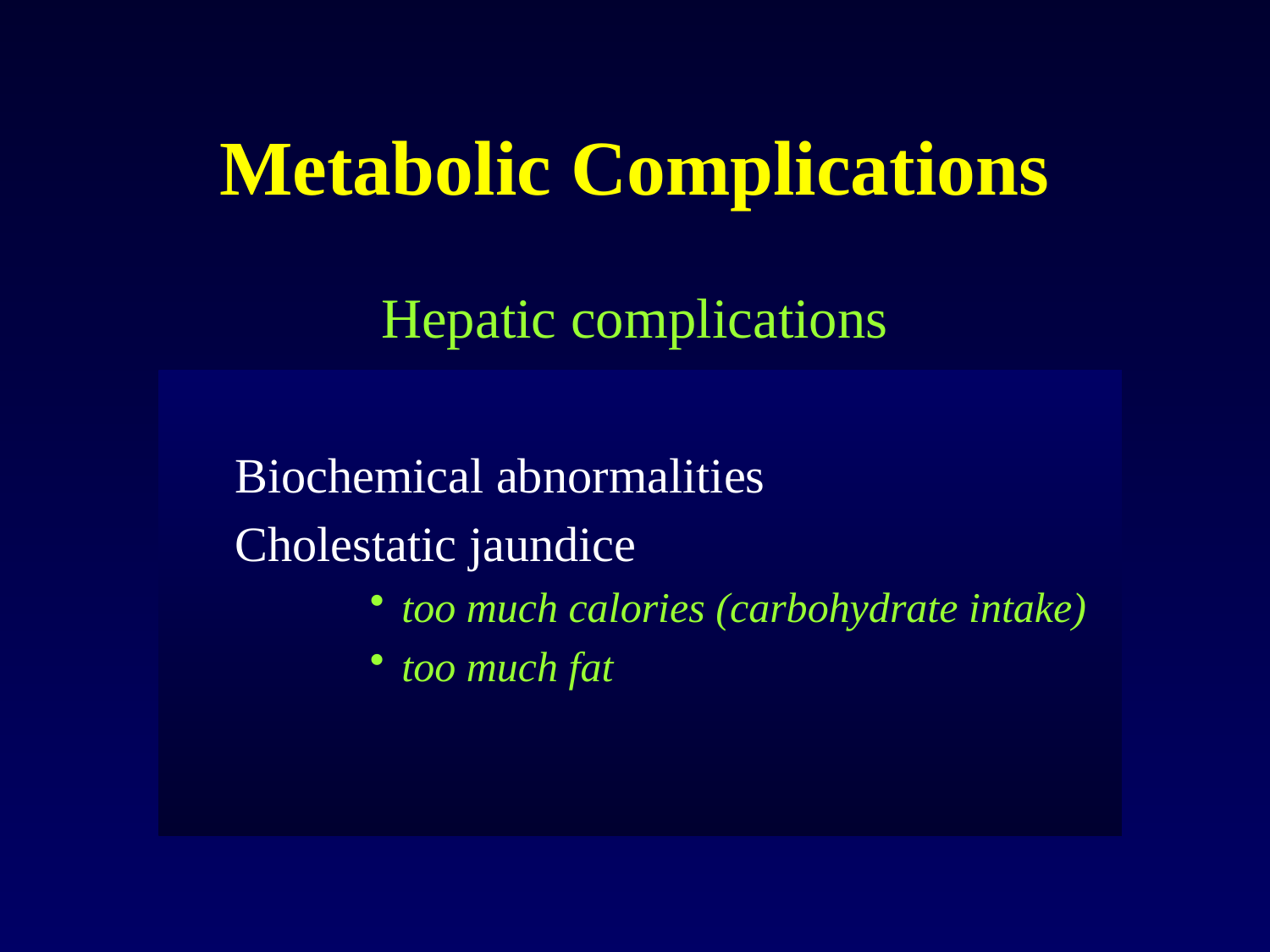

# Metabolic Complications
Hepatic complications

Biochemical abnormalities
Cholestatic jaundice
too much calories (carbohydrate intake)
too much fat